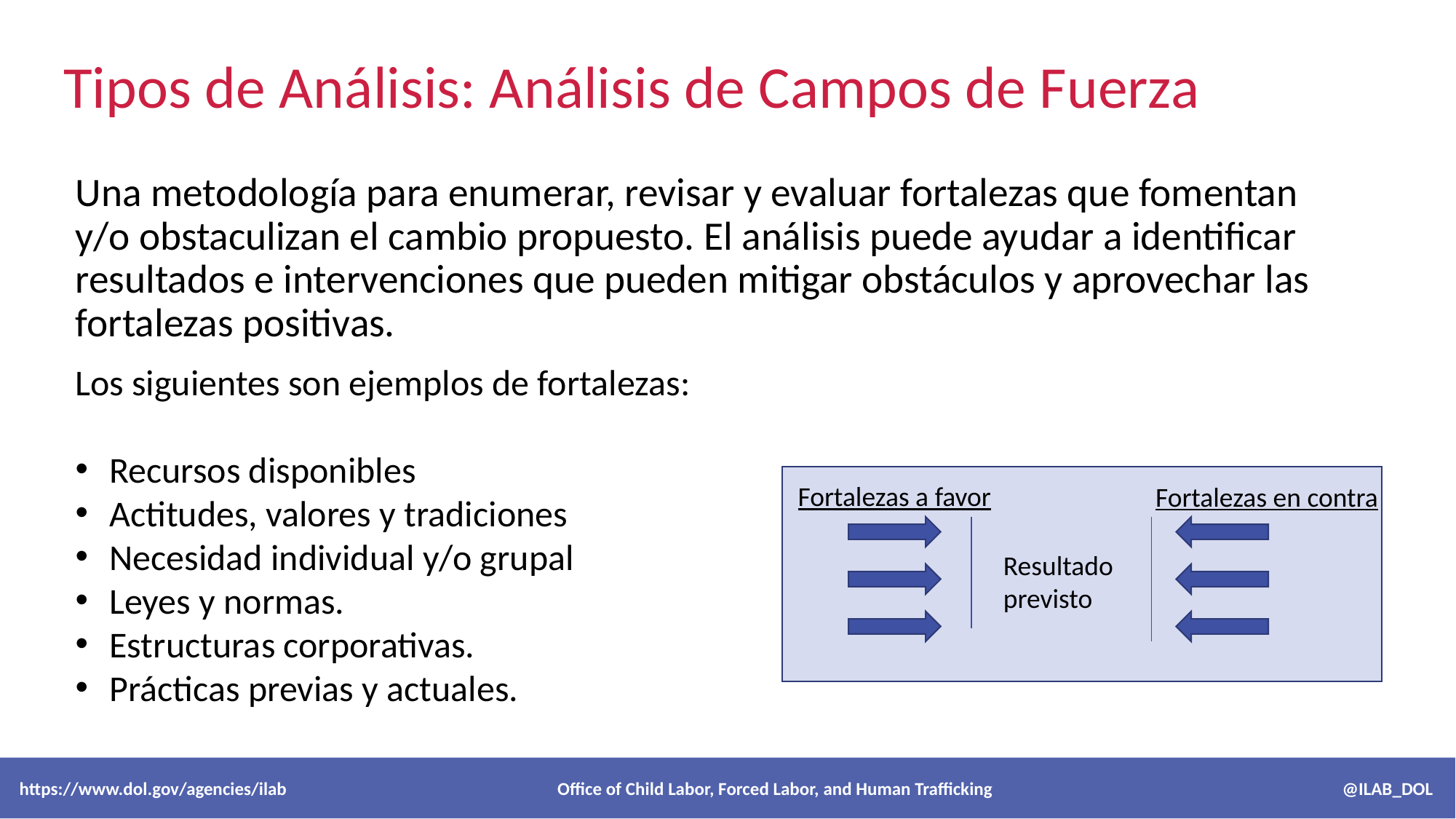

# Tipos de Análisis: Análisis de Campos de Fuerza
Una metodología para enumerar, revisar y evaluar fortalezas que fomentan y/o obstaculizan el cambio propuesto. El análisis puede ayudar a identificar resultados e intervenciones que pueden mitigar obstáculos y aprovechar las fortalezas positivas.
Los siguientes son ejemplos de fortalezas:

Recursos disponibles
Actitudes, valores y tradiciones
Necesidad individual y/o grupal
Leyes y normas.
Estructuras corporativas.
Prácticas previas y actuales.

Fortalezas a favor
Fortalezas en contra

Resultado
previsto

   https://www.dol.gov/agencies/ilab                                                                 Office of Child Labor, Forced Labor, and Human Trafficking                                                                                    @ILAB_DOL